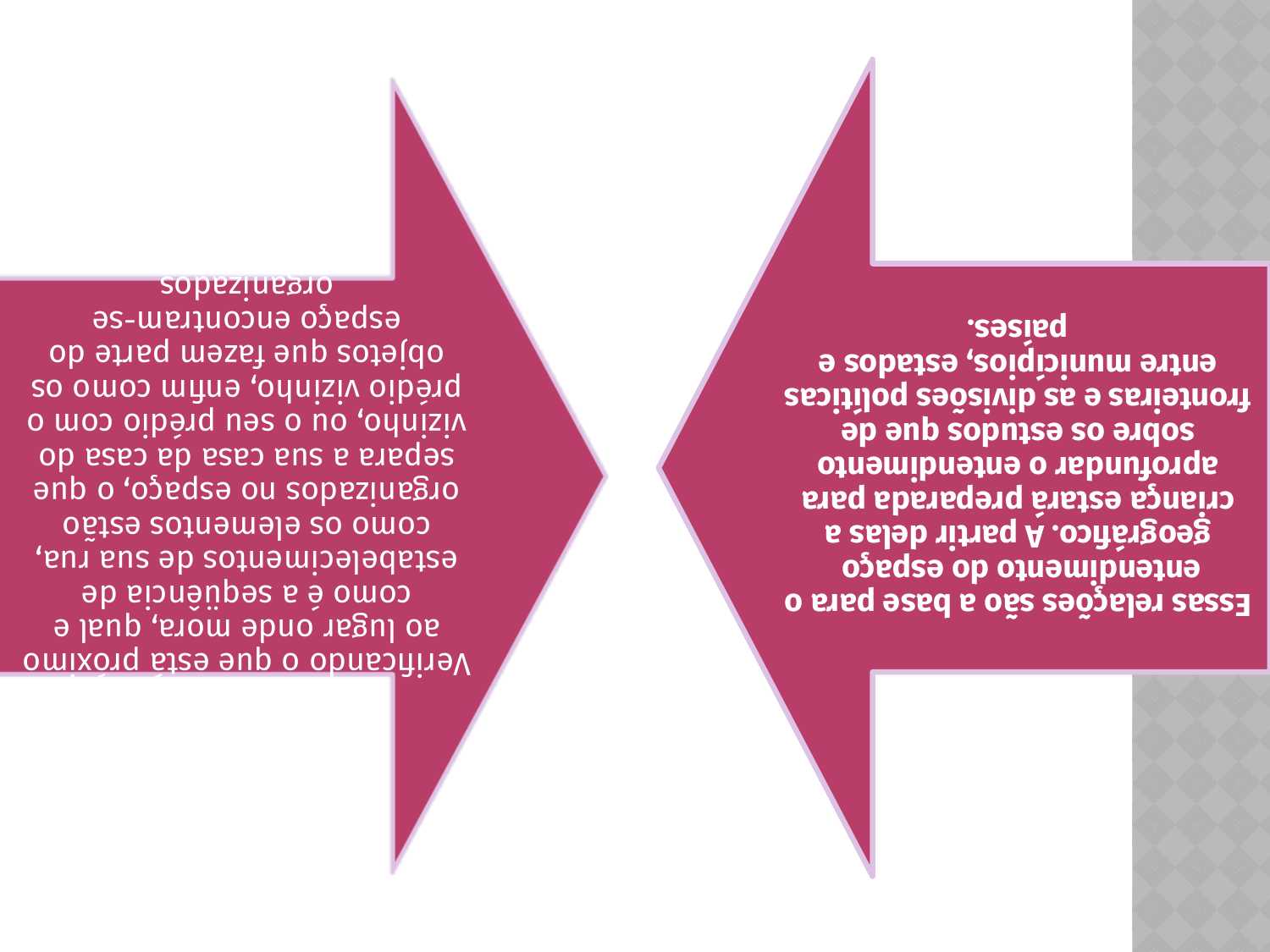

Verificando o que está próximo ao lugar onde mora, qual e como é a seqüência de estabelecimentos de sua rua, como os elementos estão organizados no espaço, o que separa a sua casa da casa do vizinho, ou o seu prédio com o prédio vizinho, enfim como os objetos que fazem parte do espaço encontram-se organizados
Essas relações são a base para o entendimento do espaço  geográfico. A partir delas a criança estará preparada para aprofundar o entendimento sobre os estudos que de fronteiras e as divisões políticas entre municípios, estados e países.